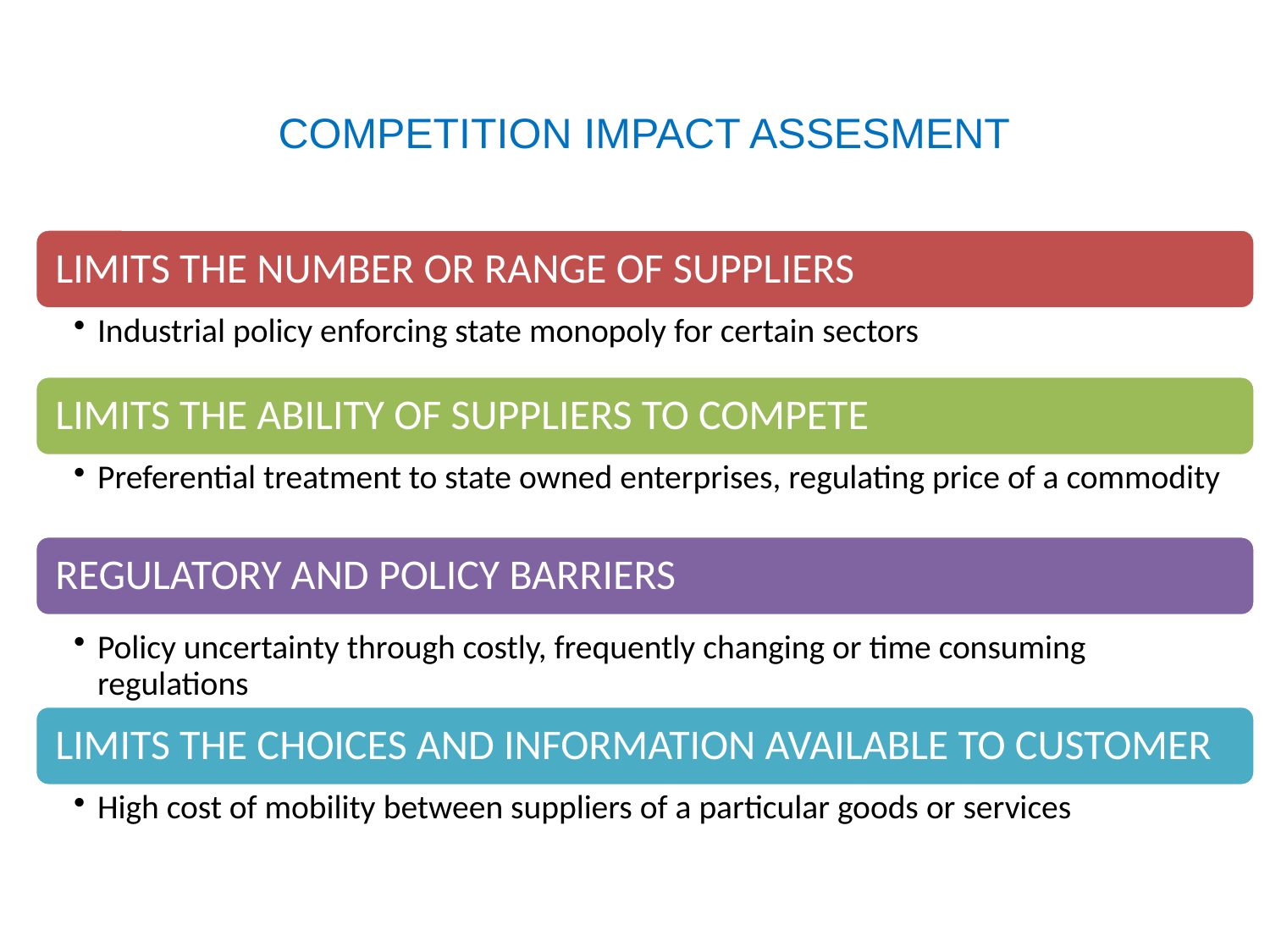

LIMITS THE NUMBER OR RANGE OF SUPPLIERS
Industrial policy enforcing state monopoly for certain sectors
LIMITS THE ABILITY OF SUPPLIERS TO COMPETE
Preferential treatment to state owned enterprises, regulating price of a commodity
REGULATORY AND POLICY BARRIERS
Policy uncertainty through costly, frequently changing or time consuming regulations
LIMITS THE CHOICES AND INFORMATION AVAILABLE TO CUSTOMER
High cost of mobility between suppliers of a particular goods or services
COMPETITION IMPACT ASSESMENT